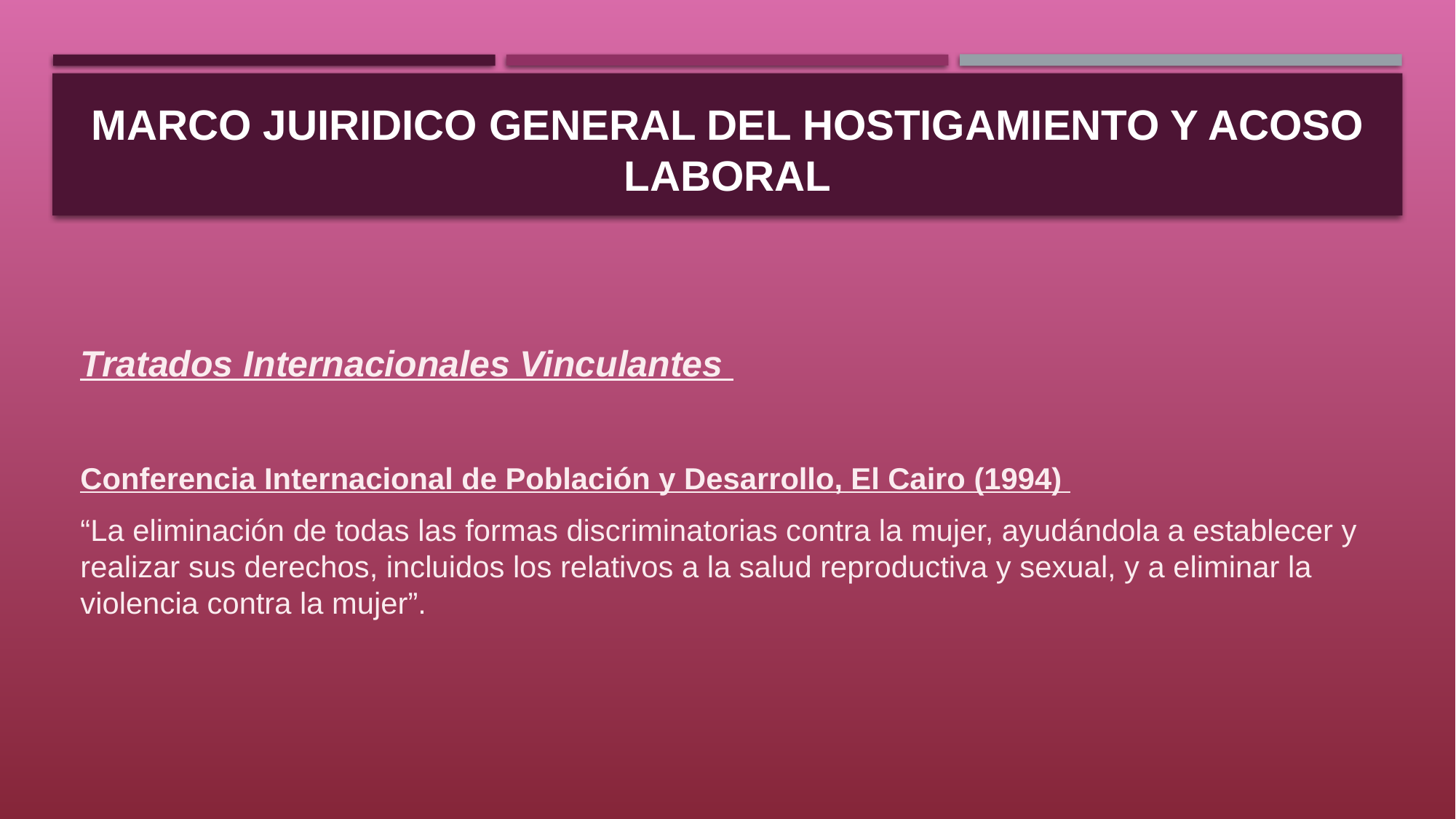

# MARCO JUIRIDICO GENERAL DEL HOSTIGAMIENTO Y ACOSO LABORAL
Tratados Internacionales Vinculantes

Conferencia Internacional de Población y Desarrollo, El Cairo (1994)
“La eliminación de todas las formas discriminatorias contra la mujer, ayudándola a establecer y realizar sus derechos, incluidos los relativos a la salud reproductiva y sexual, y a eliminar la violencia contra la mujer”.